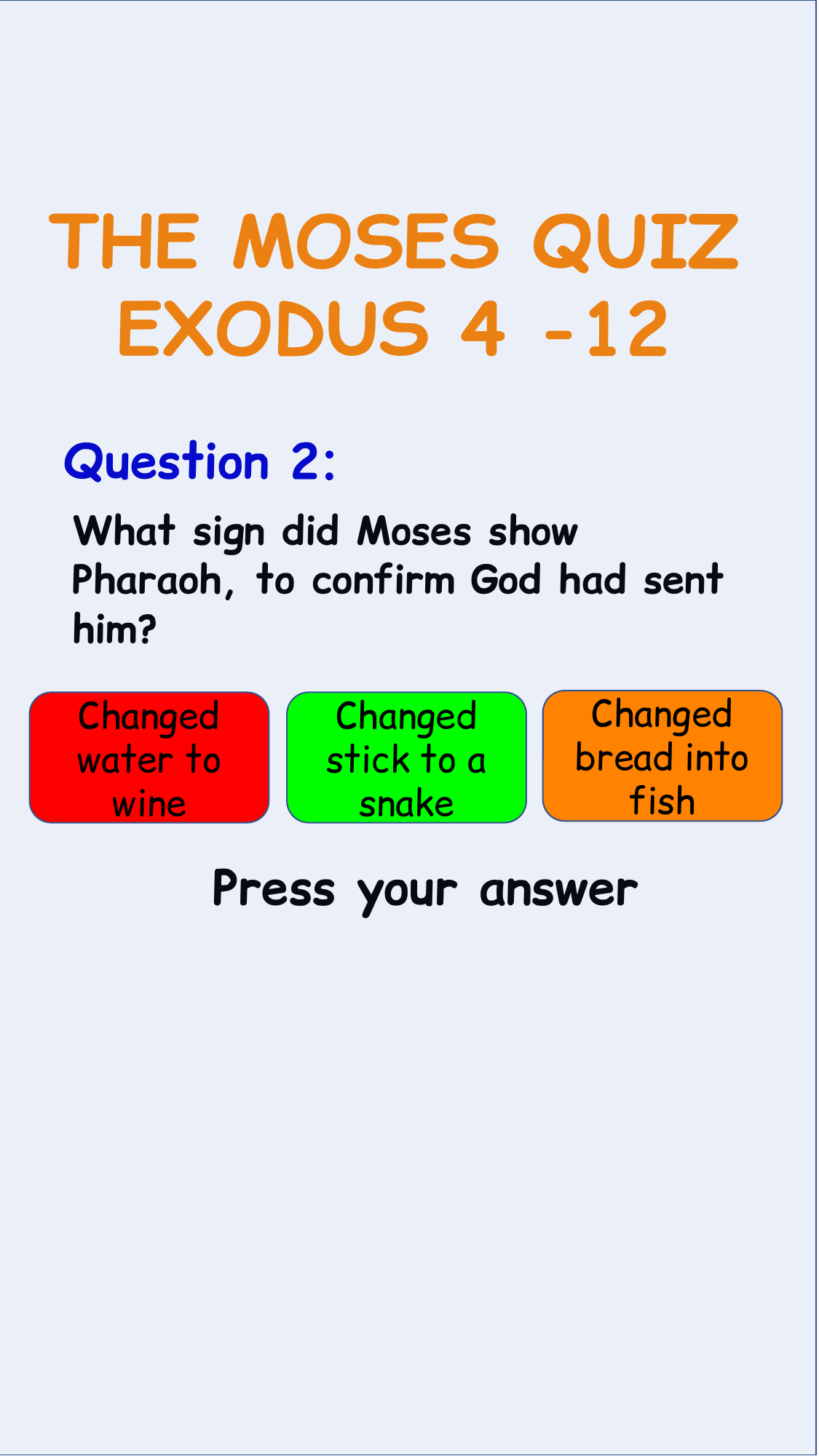

Question 2:
What sign did Moses show Pharaoh, to confirm God had sent him?
Changed bread into fish
Changed water to wine
Changed stick to a snake
Press your answer